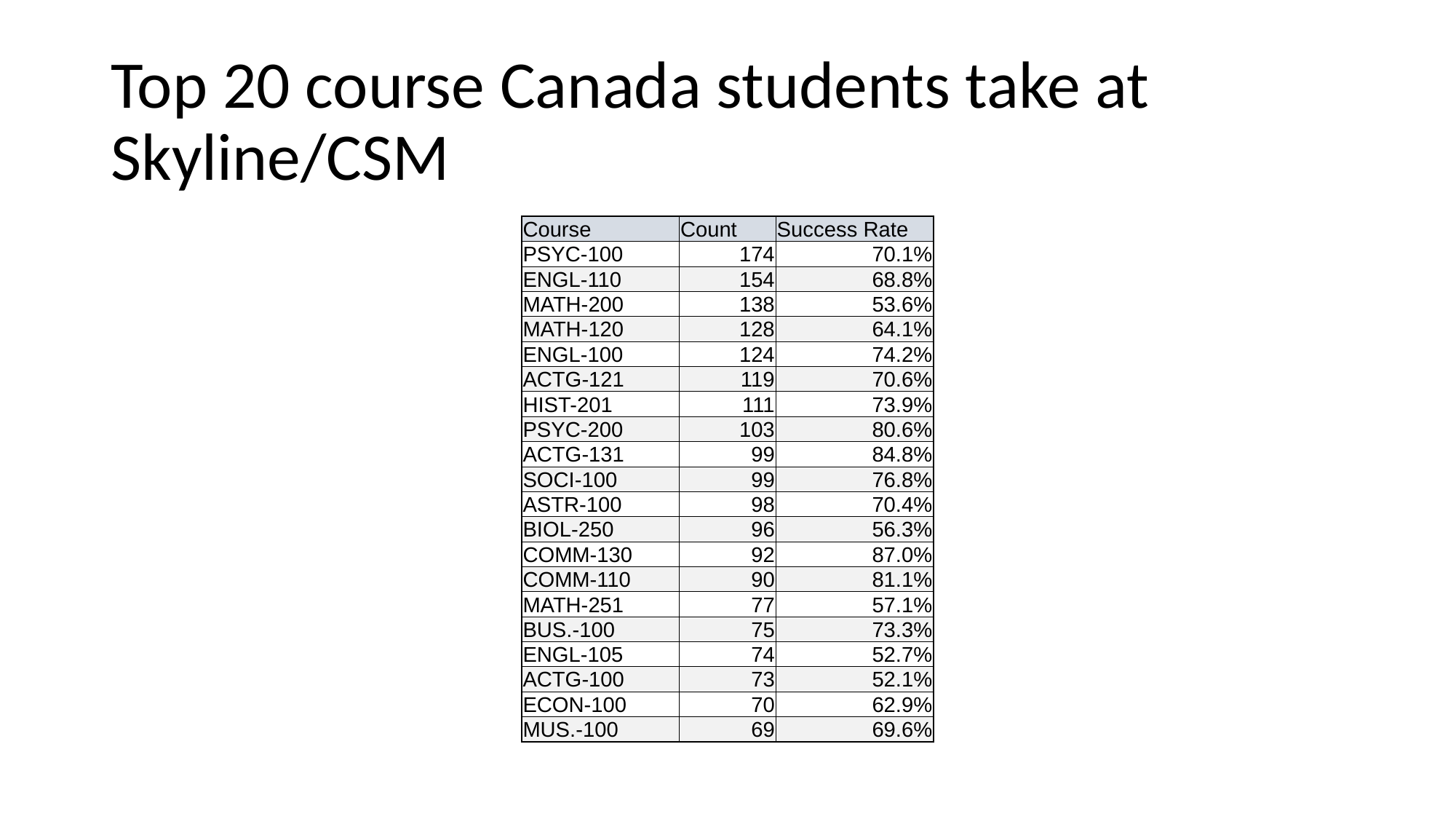

# Top 20 course Canada students take at Skyline/CSM
| Course | Count | Success Rate |
| --- | --- | --- |
| PSYC-100 | 174 | 70.1% |
| ENGL-110 | 154 | 68.8% |
| MATH-200 | 138 | 53.6% |
| MATH-120 | 128 | 64.1% |
| ENGL-100 | 124 | 74.2% |
| ACTG-121 | 119 | 70.6% |
| HIST-201 | 111 | 73.9% |
| PSYC-200 | 103 | 80.6% |
| ACTG-131 | 99 | 84.8% |
| SOCI-100 | 99 | 76.8% |
| ASTR-100 | 98 | 70.4% |
| BIOL-250 | 96 | 56.3% |
| COMM-130 | 92 | 87.0% |
| COMM-110 | 90 | 81.1% |
| MATH-251 | 77 | 57.1% |
| BUS.-100 | 75 | 73.3% |
| ENGL-105 | 74 | 52.7% |
| ACTG-100 | 73 | 52.1% |
| ECON-100 | 70 | 62.9% |
| MUS.-100 | 69 | 69.6% |